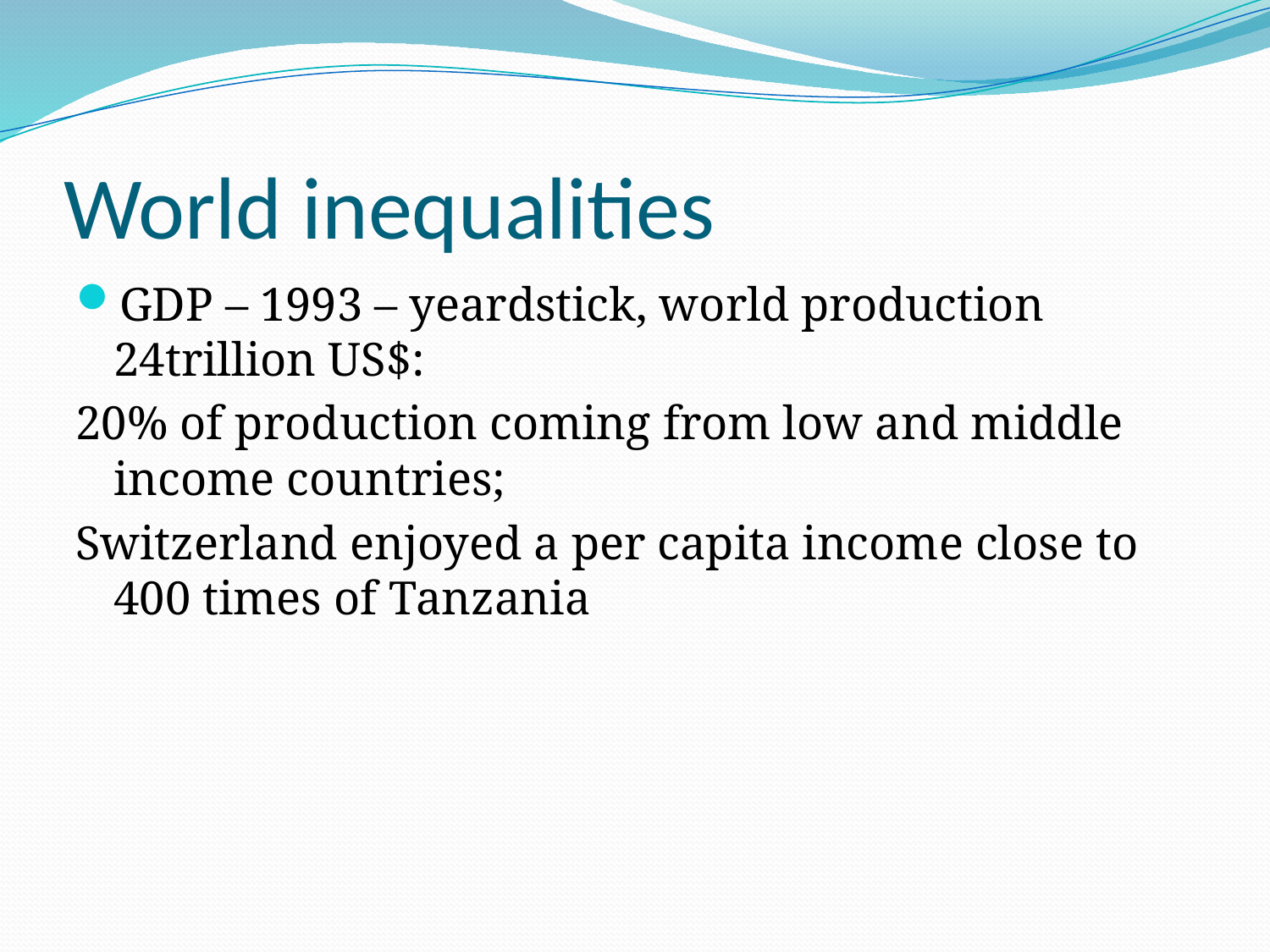

# World inequalities
GDP – 1993 – yeardstick, world production 24trillion US$:
20% of production coming from low and middle income countries;
Switzerland enjoyed a per capita income close to 400 times of Tanzania